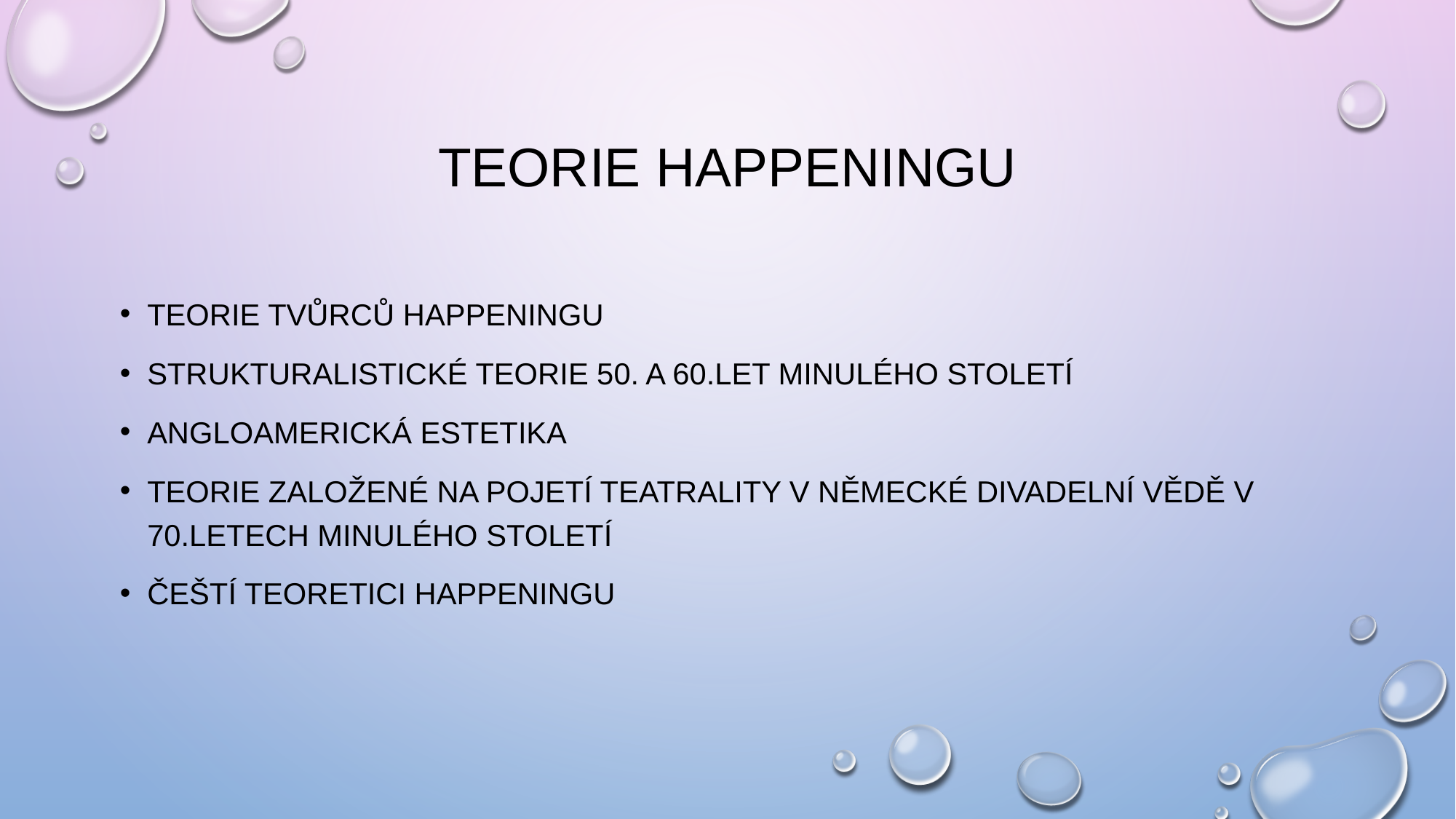

# Teorie happeningu
Teorie tvůrců happeningu
Strukturalistické teorie 50. a 60.let minulého století
Angloamerická estetika
Teorie založené na pojetí teatrality v německé divadelní vědě v 70.letech minulého století
Čeští teoretici happeningu